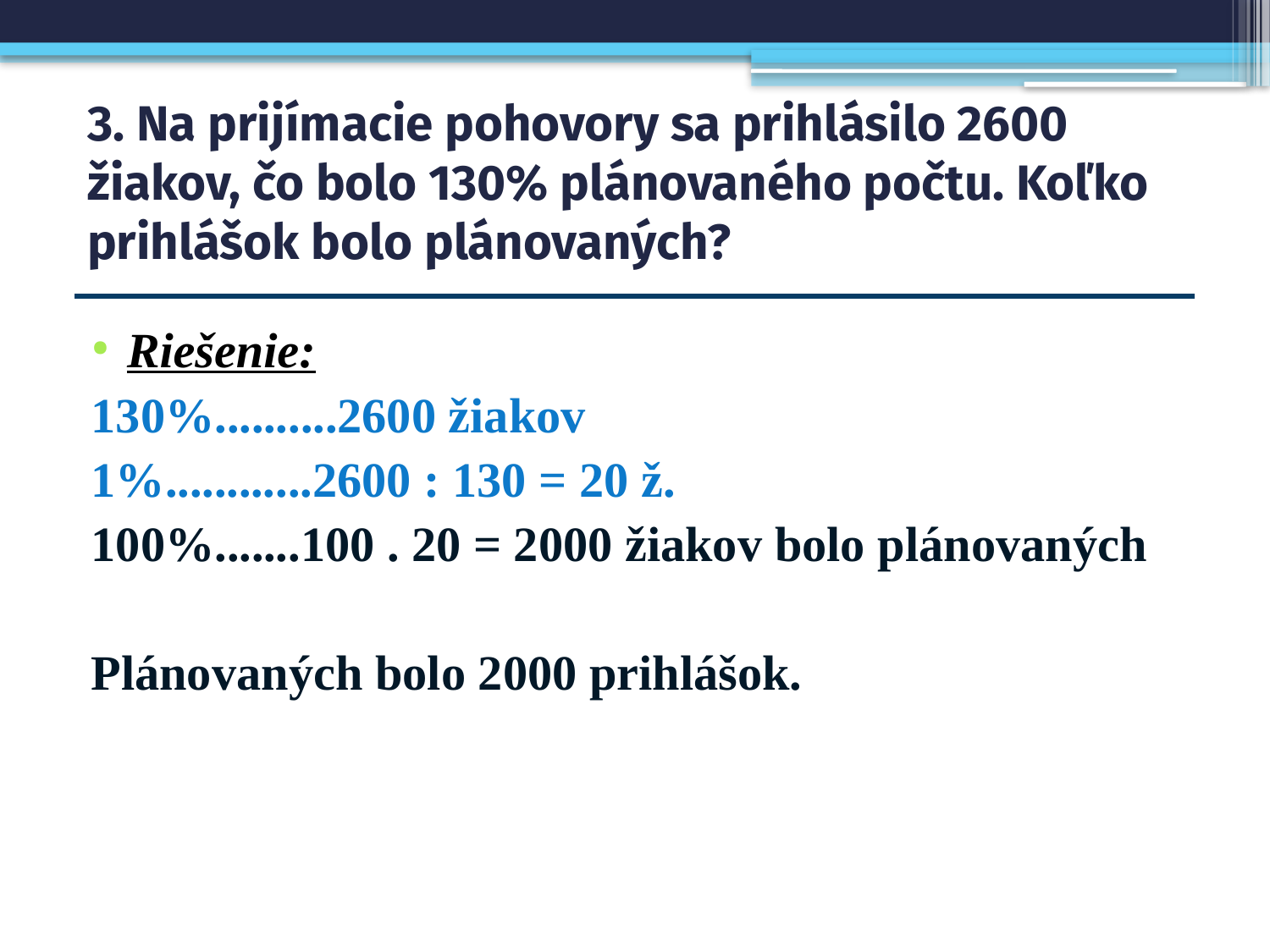

# 3. Na prijímacie pohovory sa prihlásilo 2600 žiakov, čo bolo 130% plánovaného počtu. Koľko prihlášok bolo plánovaných?
Riešenie:
130%..........2600 žiakov
1%............2600 : 130 = 20 ž.
100%.......100 . 20 = 2000 žiakov bolo plánovaných

Plánovaných bolo 2000 prihlášok.